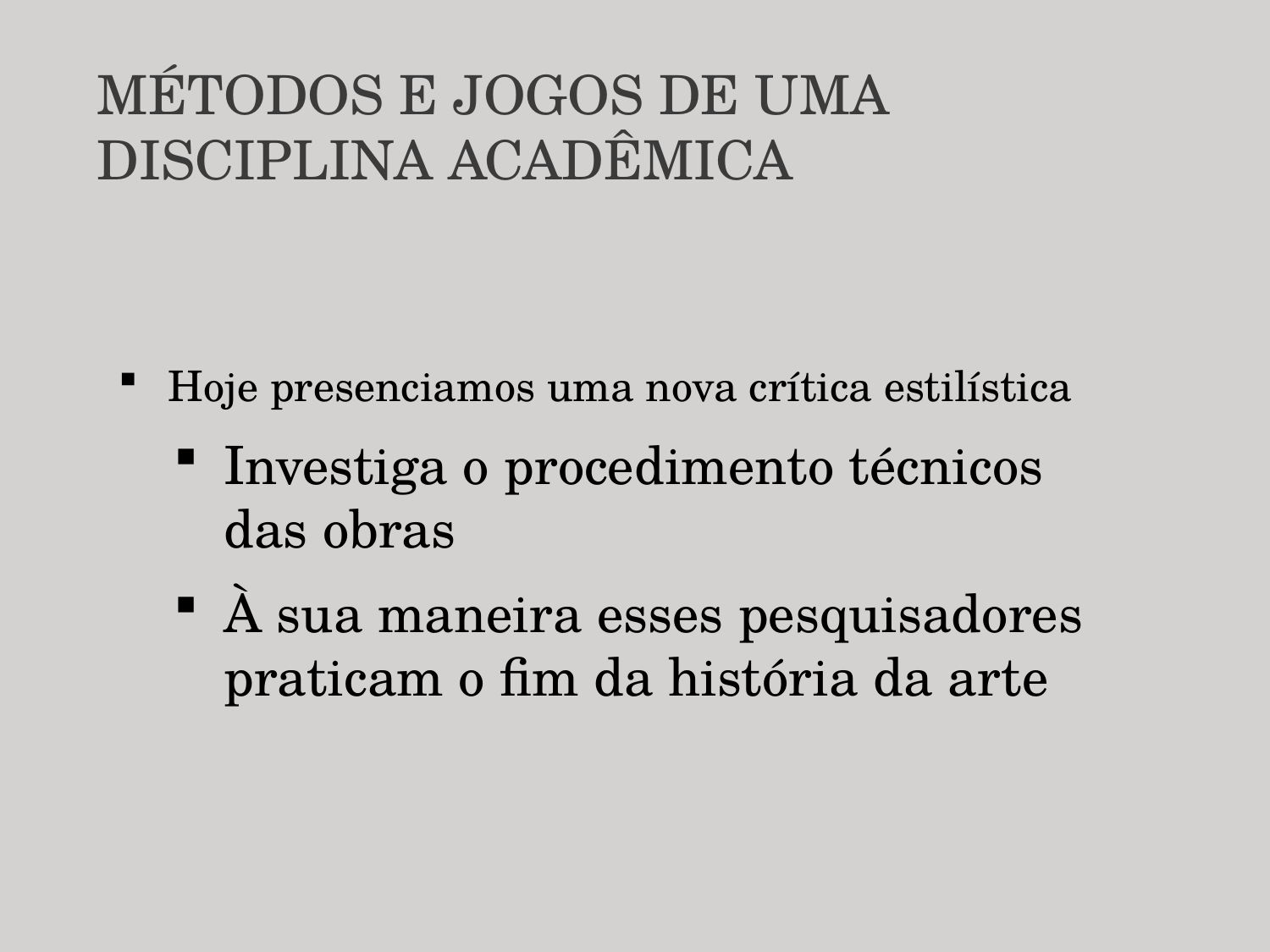

# MÉTODOS E JOGOS DE UMA DISCIPLINA ACADÊmica
Hoje presenciamos uma nova crítica estilística
Investiga o procedimento técnicos das obras
À sua maneira esses pesquisadores praticam o fim da história da arte